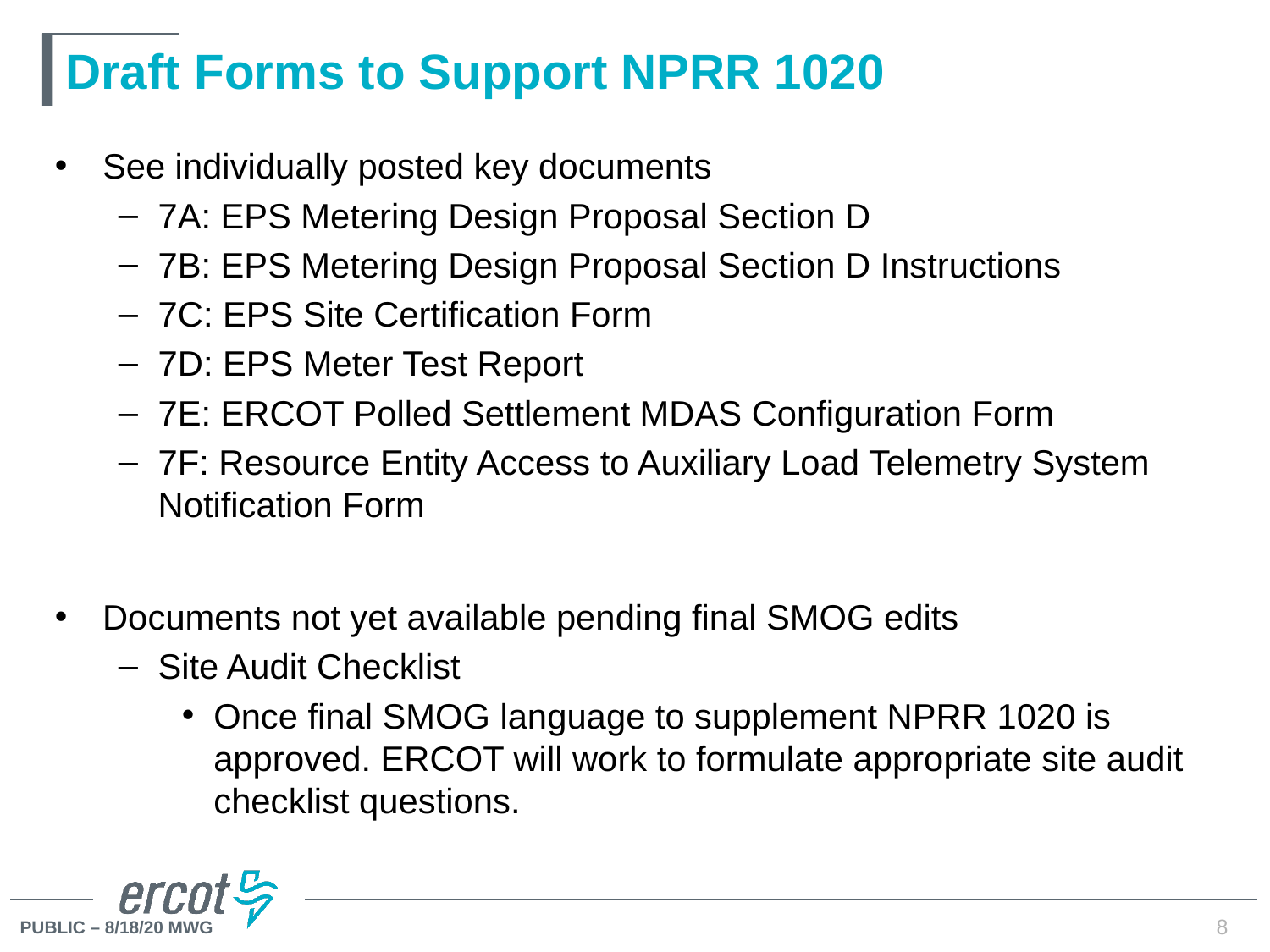

# Draft Forms to Support NPRR 1020
See individually posted key documents
7A: EPS Metering Design Proposal Section D
7B: EPS Metering Design Proposal Section D Instructions
7C: EPS Site Certification Form
7D: EPS Meter Test Report
7E: ERCOT Polled Settlement MDAS Configuration Form
7F: Resource Entity Access to Auxiliary Load Telemetry System Notification Form

Documents not yet available pending final SMOG edits
Site Audit Checklist
Once final SMOG language to supplement NPRR 1020 is approved. ERCOT will work to formulate appropriate site audit checklist questions.

8